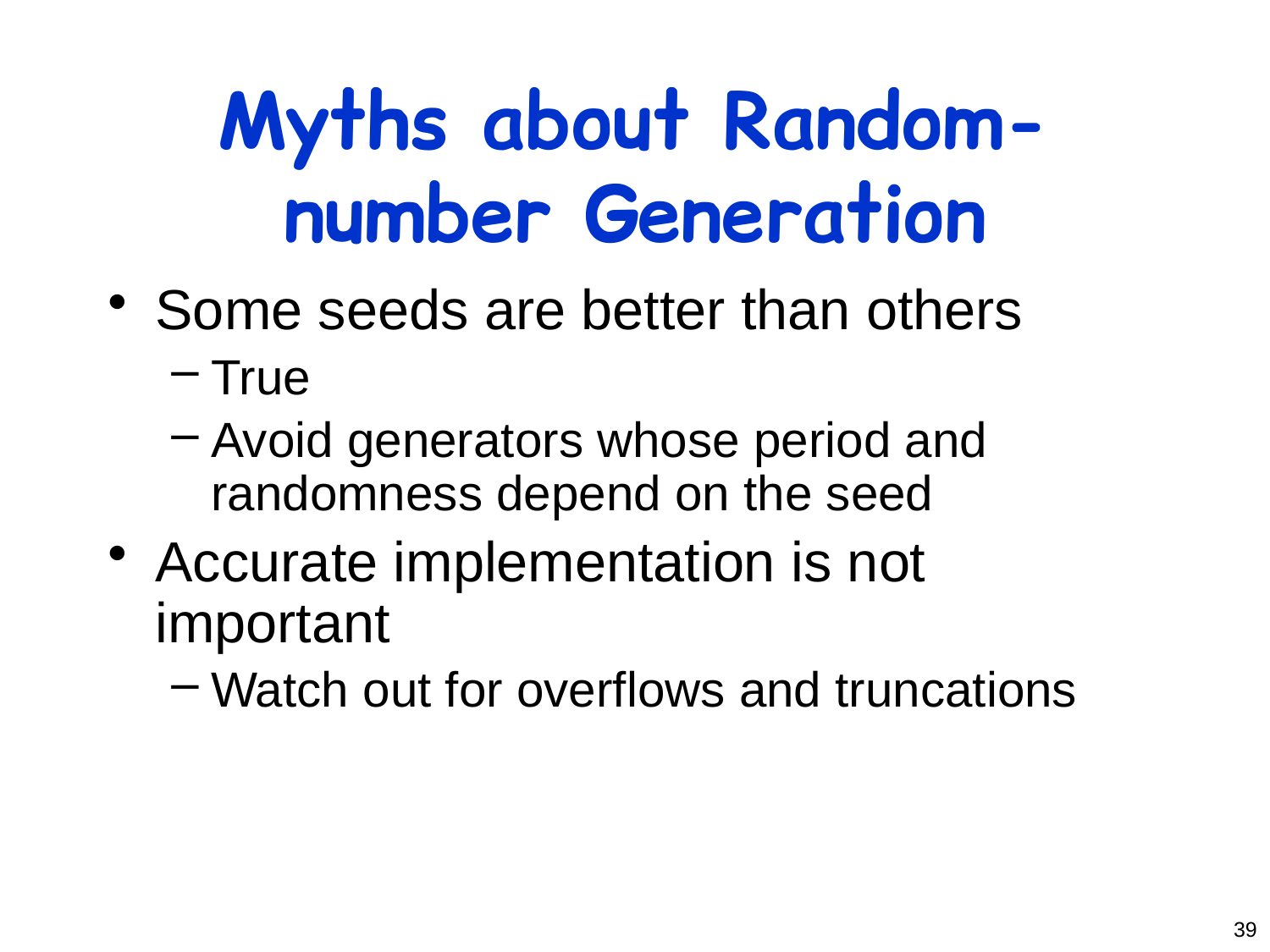

# Myths about Random- number Generation
Some seeds are better than others
True
Avoid generators whose period and randomness depend on the seed
Accurate implementation is not important
Watch out for overflows and truncations

39